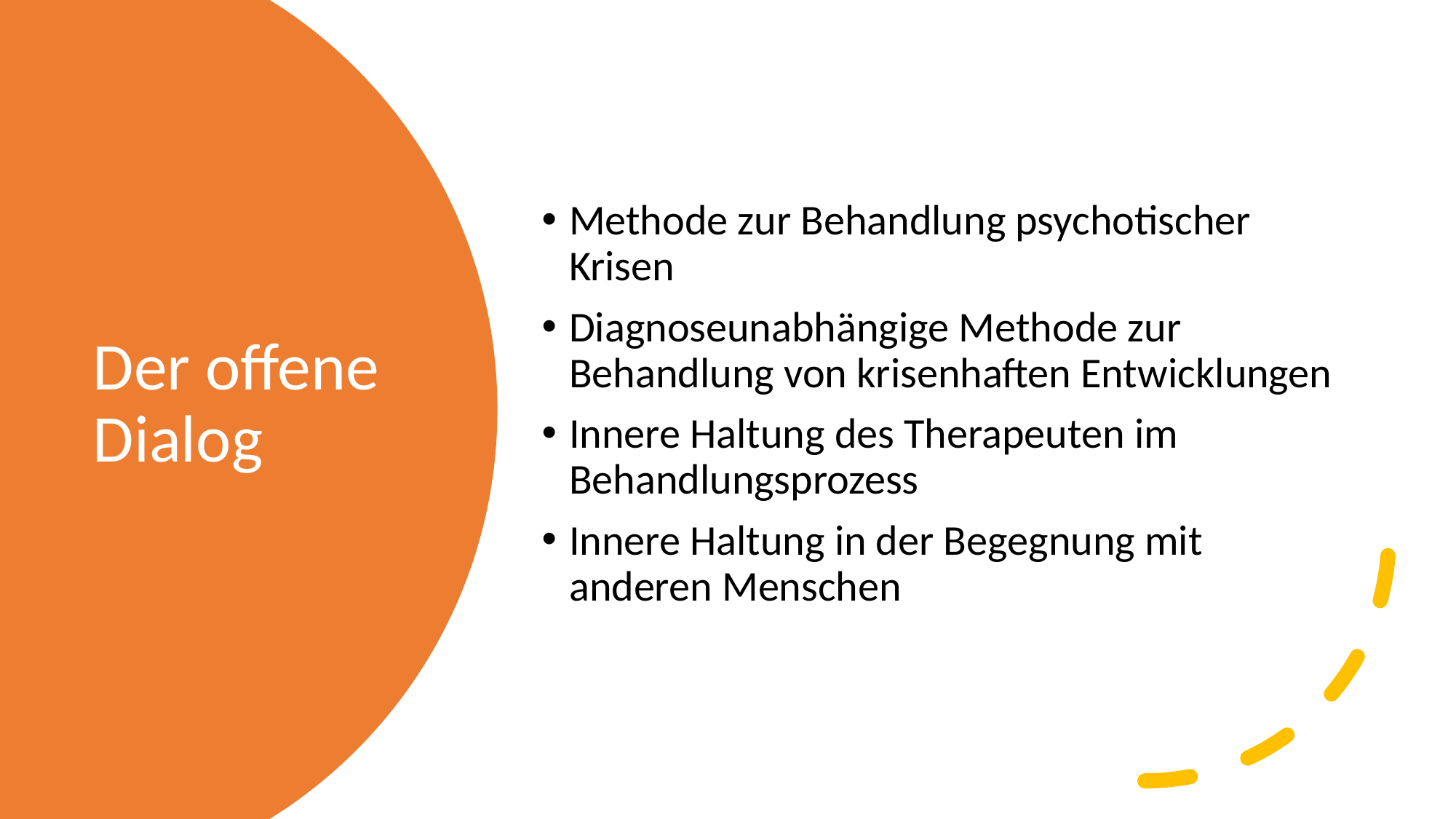

Methode zur Behandlung psychotischer Krisen
Diagnoseunabhängige Methode zur Behandlung von krisenhaften Entwicklungen
Innere Haltung des Therapeuten im Behandlungsprozess
Innere Haltung in der Begegnung mit anderen Menschen
# Der offene Dialog